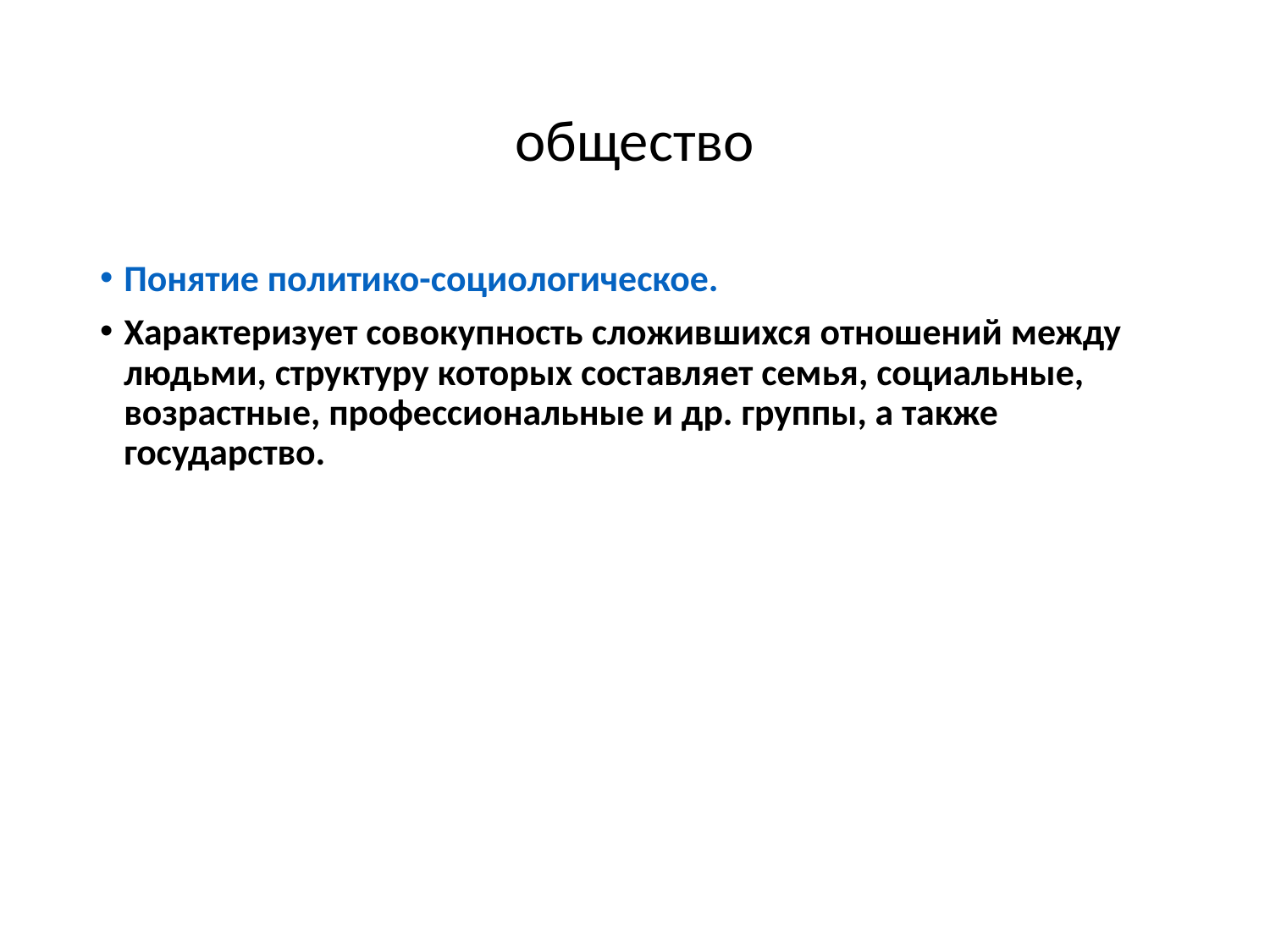

# общество
Понятие политико-социологическое.
Характеризует совокупность сложившихся отношений между людьми, структуру которых составляет семья, социальные, возрастные, профессиональные и др. группы, а также государство.